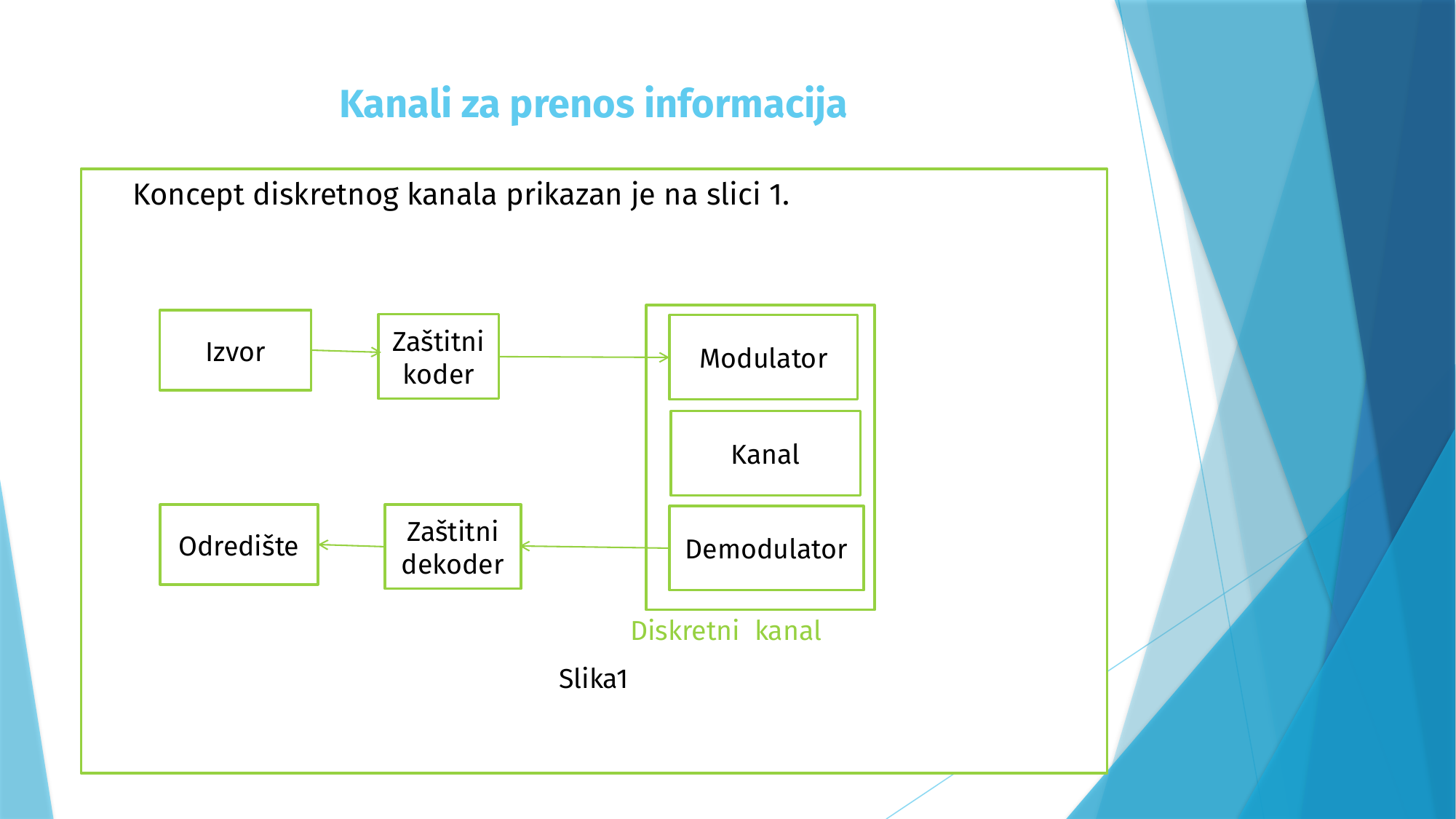

# Kanali za prenos informacija
	Koncept diskretnog kanala prikazan je na slici 1.

                                                                          Diskretni  kanal
Slika1

Izvor
Zaštitni
koder
Modulator
Kanal
Odredište
Zaštitni
dekoder
Demodulator